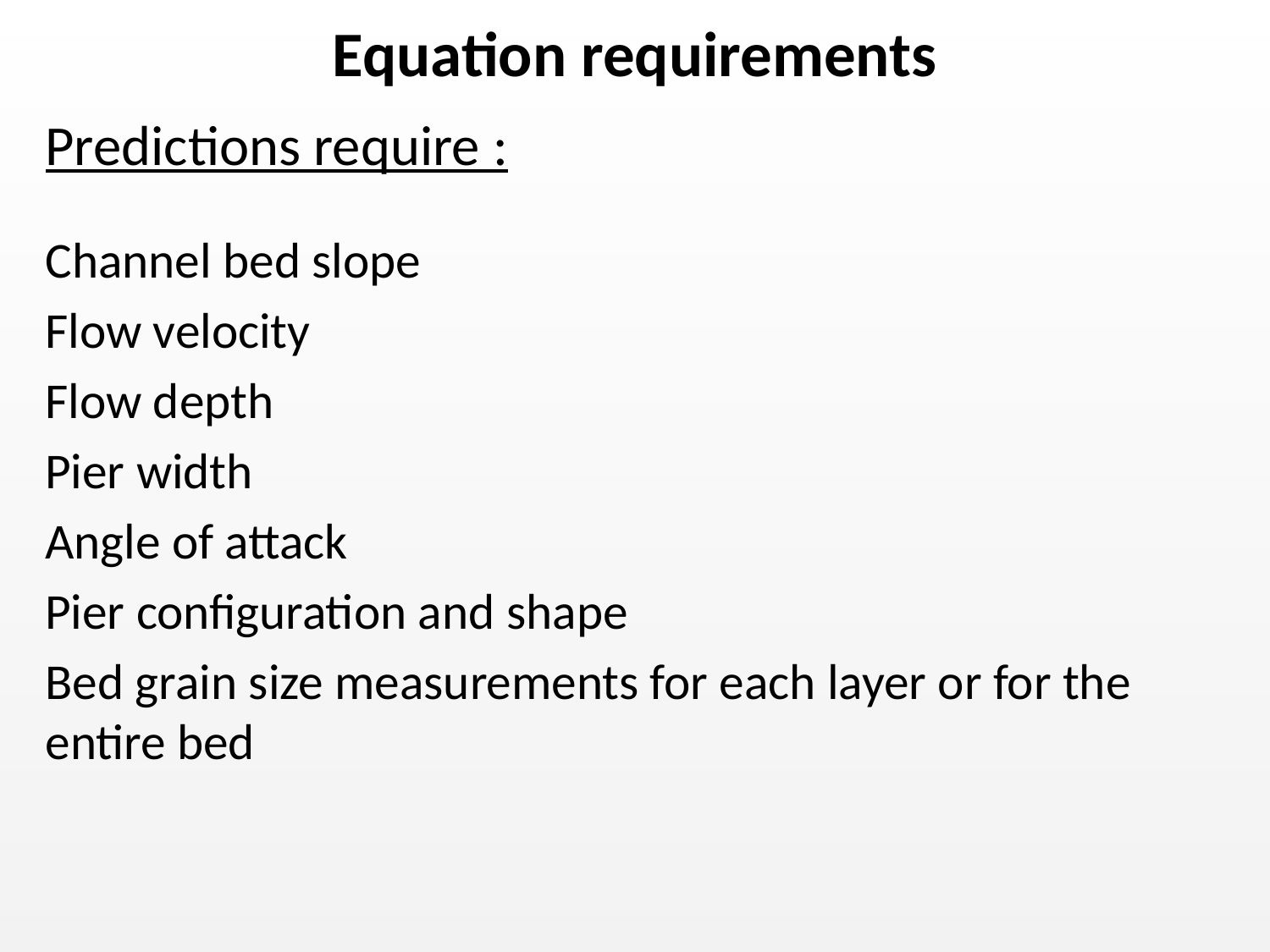

Equation requirements

Predictions require :

Channel bed slope
Flow velocity
Flow depth
Pier width
Angle of attack
Pier configuration and shape
Bed grain size measurements for each layer or for the entire bed